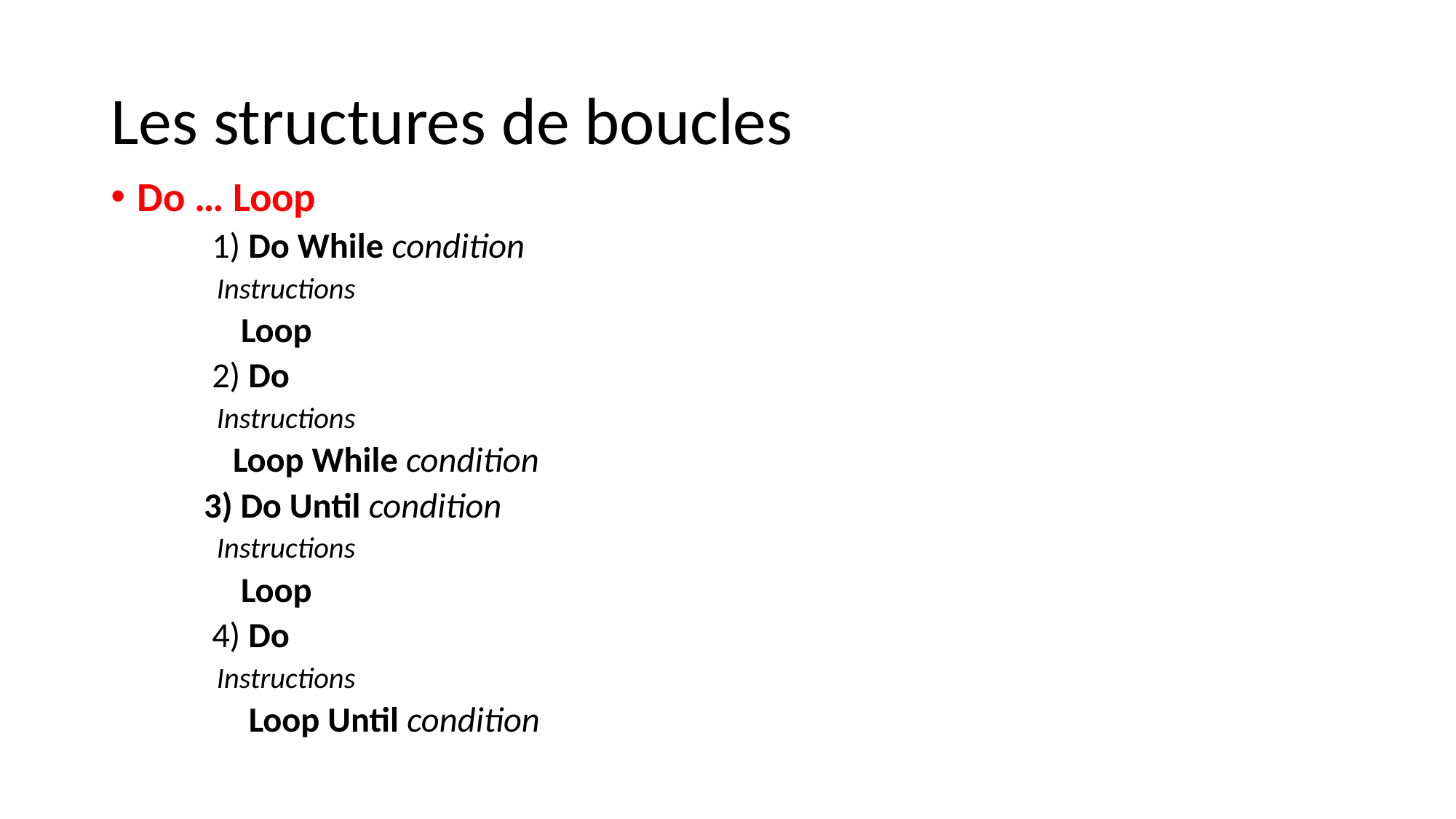

# Les structures de boucles
Do … Loop
      1) Do While condition
	Instructions
   Loop
      2) Do
	Instructions
  Loop While condition
     3) Do Until condition
	Instructions
   Loop
      4) Do
	Instructions
    Loop Until condition